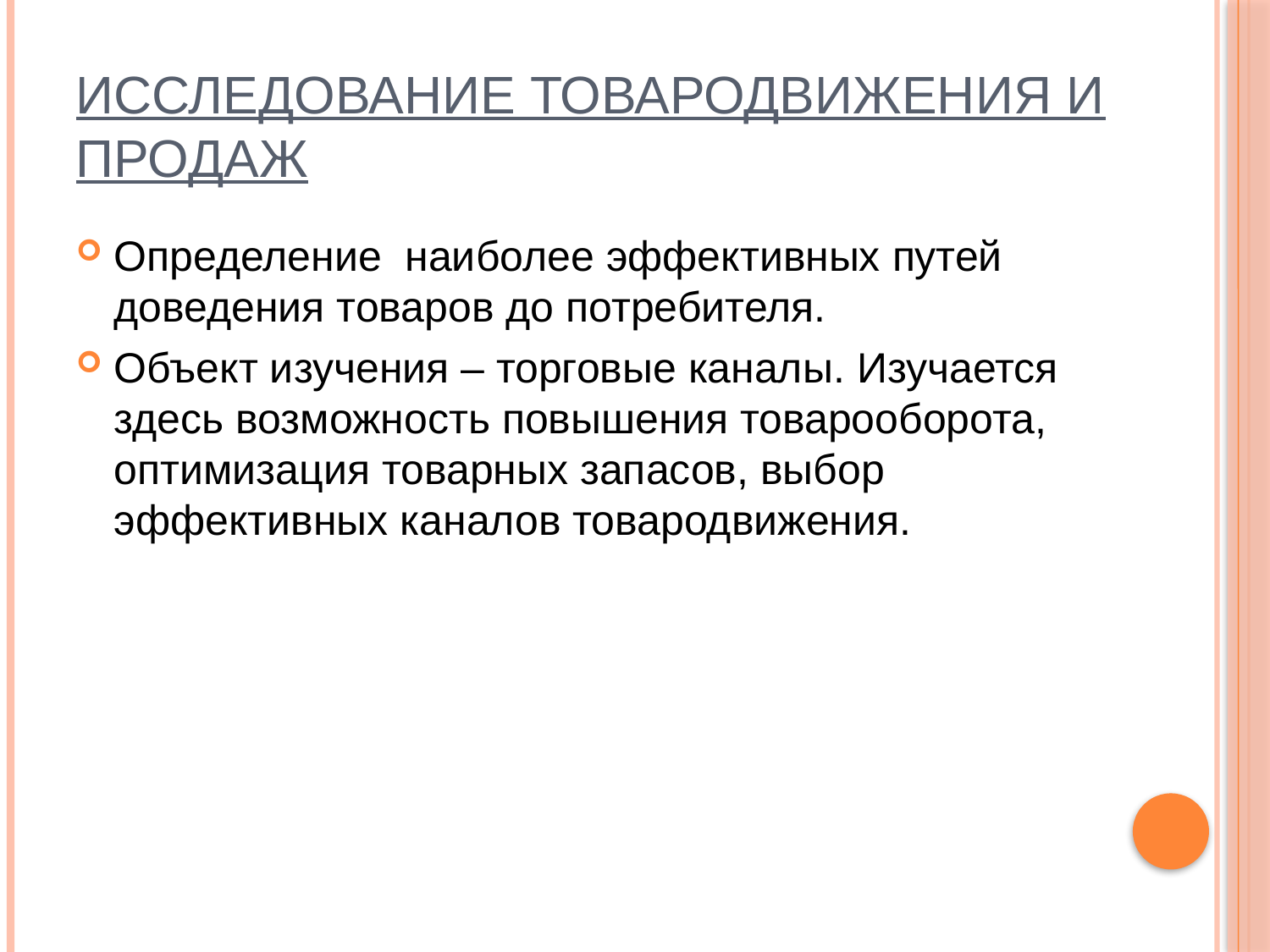

# Исследование товародвижения и продаж
Определение  наиболее эффективных путей доведения товаров до потребителя.
Объект изучения – торговые каналы. Изучается здесь возможность повышения товарооборота, оптимизация товарных запасов, выбор эффективных каналов товародвижения.